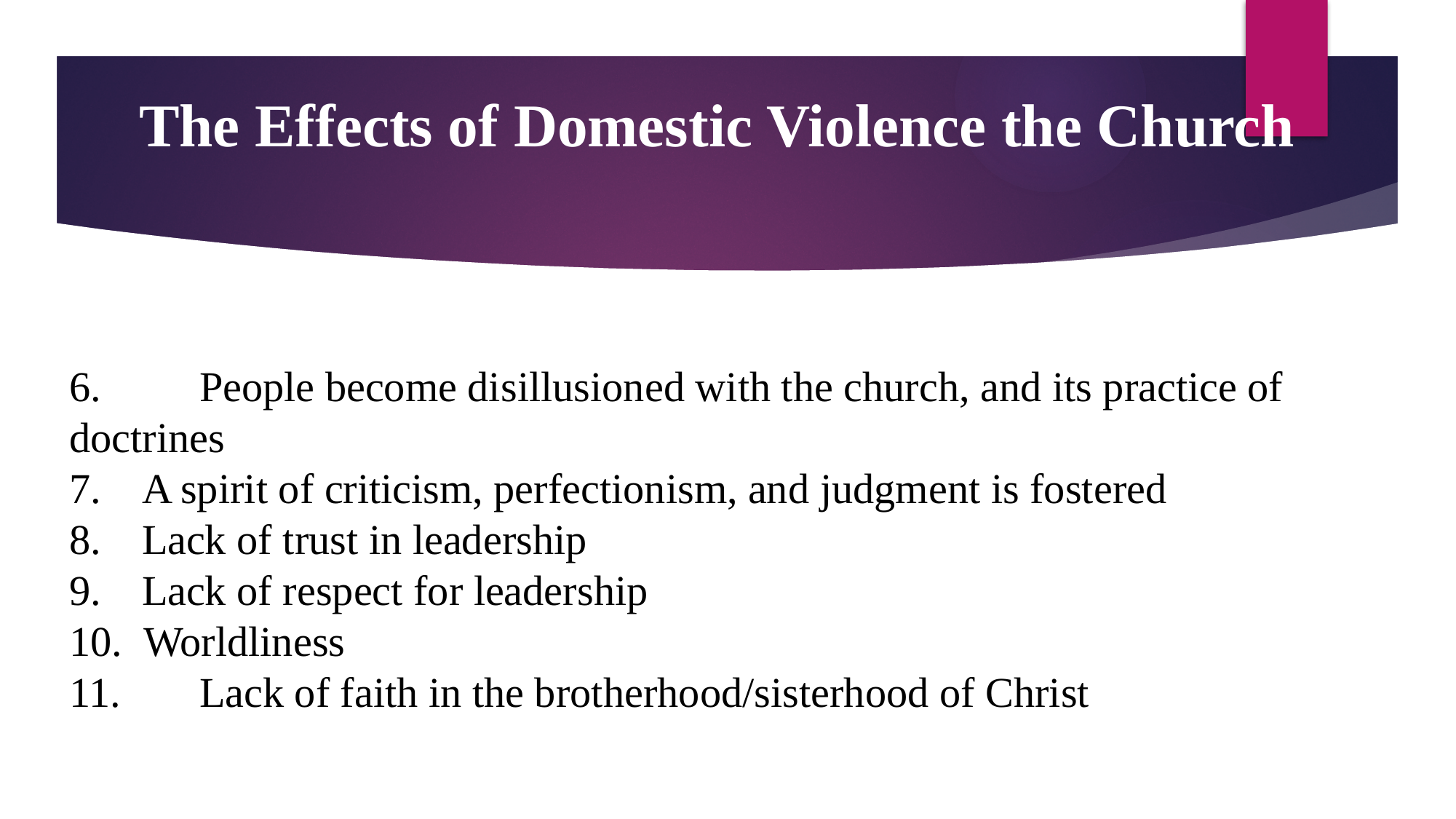

The Effects of Domestic Violence the Church
6.	  People become disillusioned with the church, and its practice of doctrines
   A spirit of criticism, perfectionism, and judgment is fostered
   Lack of trust in leadership
   Lack of respect for leadership
  Worldliness
11.	  Lack of faith in the brotherhood/sisterhood of Christ